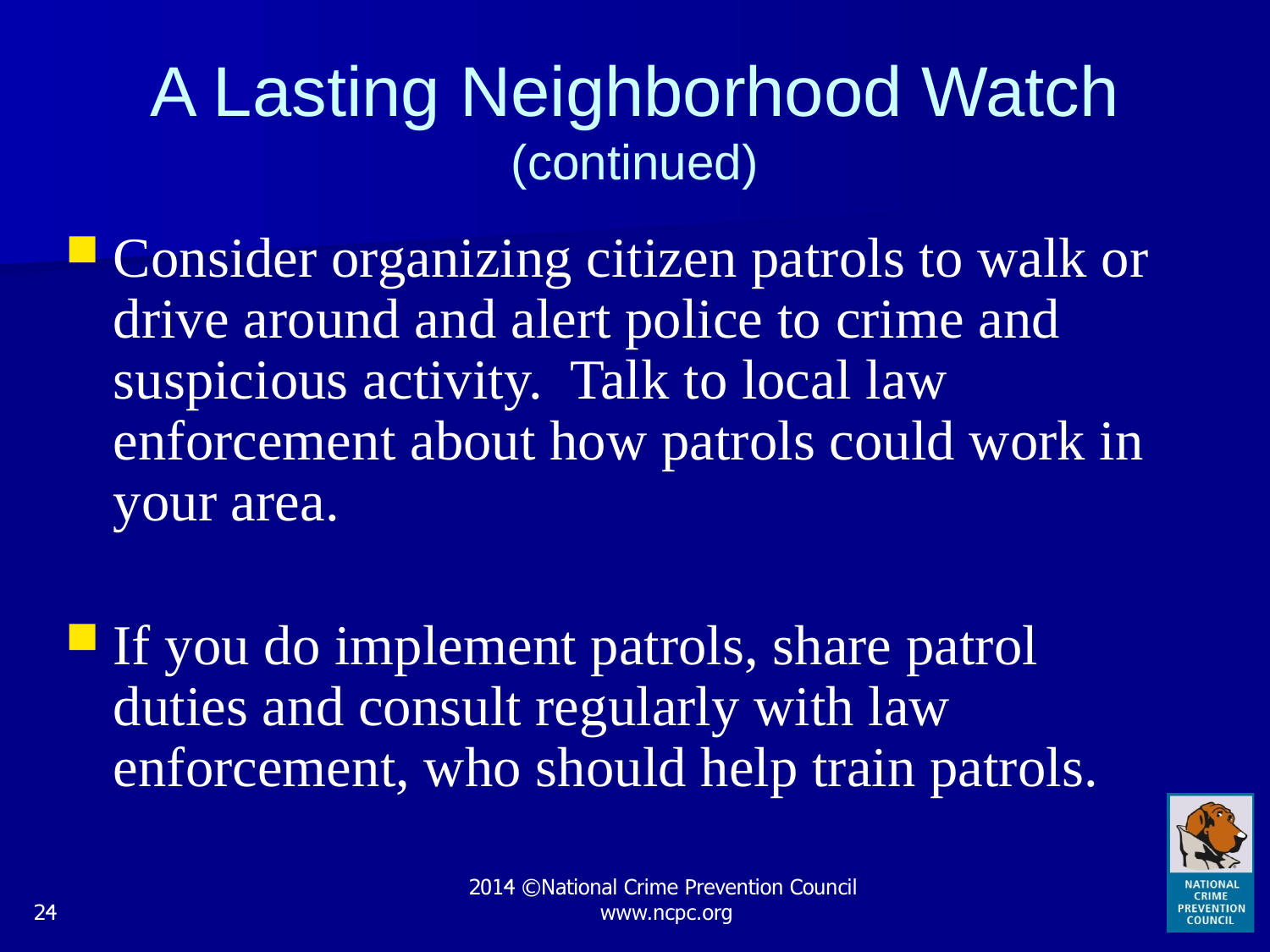

# A Lasting Neighborhood Watch (continued)
Consider organizing citizen patrols to walk or drive around and alert police to crime and suspicious activity.  Talk to local law enforcement about how patrols could work in your area.

If you do implement patrols, share patrol duties and consult regularly with law enforcement, who should help train patrols.

24
2014 ©National Crime Prevention Council  www.ncpc.org